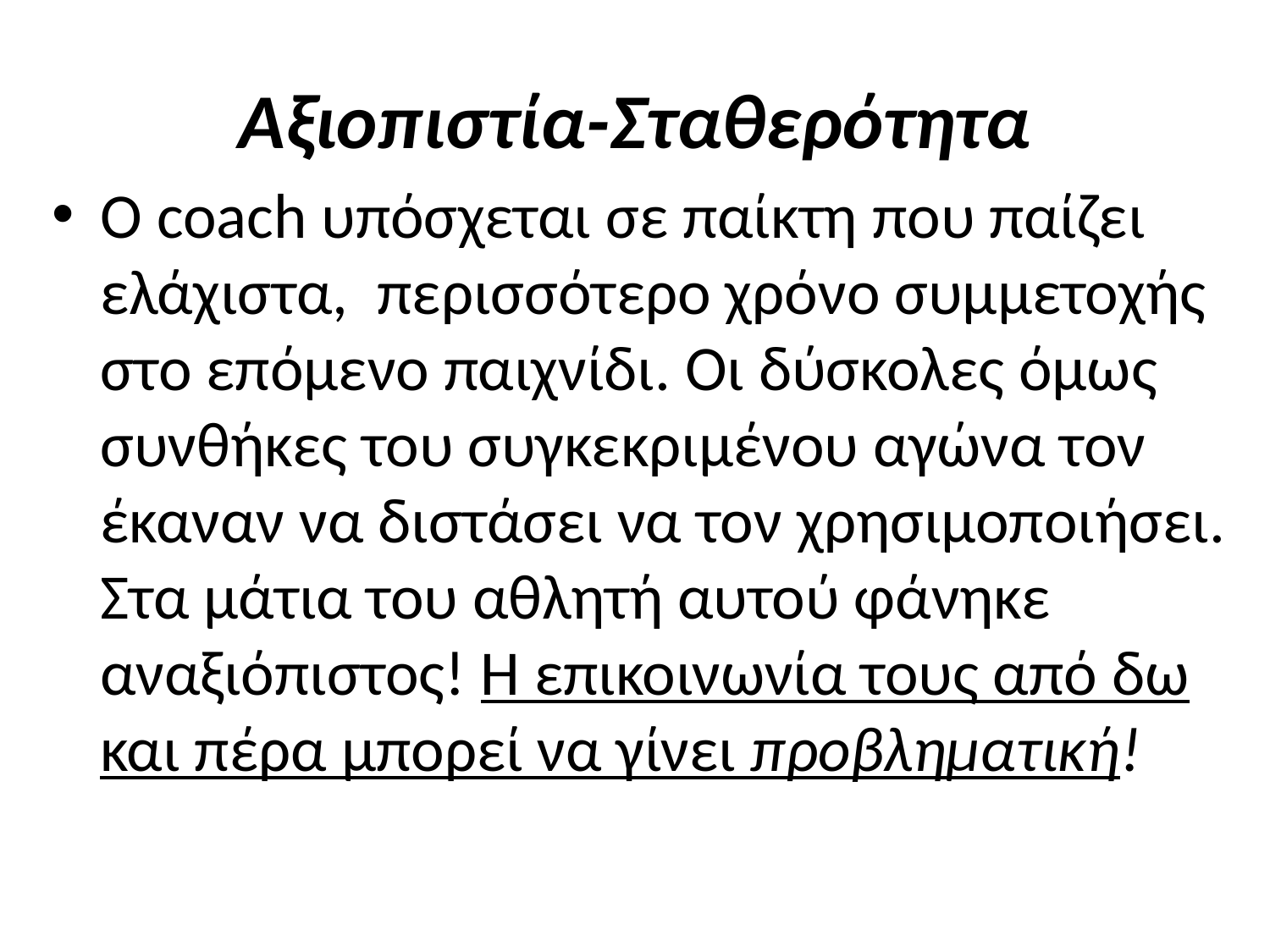

# Αξιοπιστία-Σταθερότητα
Ο coach υπόσχεται σε παίκτη που παίζει ελάχιστα,  περισσότερο χρόνο συμμετοχής στο επόμενο παιχνίδι. Οι δύσκολες όμως συνθήκες του συγκεκριμένου αγώνα τον έκαναν να διστάσει να τον χρησιμοποιήσει. Στα μάτια του αθλητή αυτού φάνηκε αναξιόπιστος! Η επικοινωνία τους από δω και πέρα μπορεί να γίνει προβληματική!